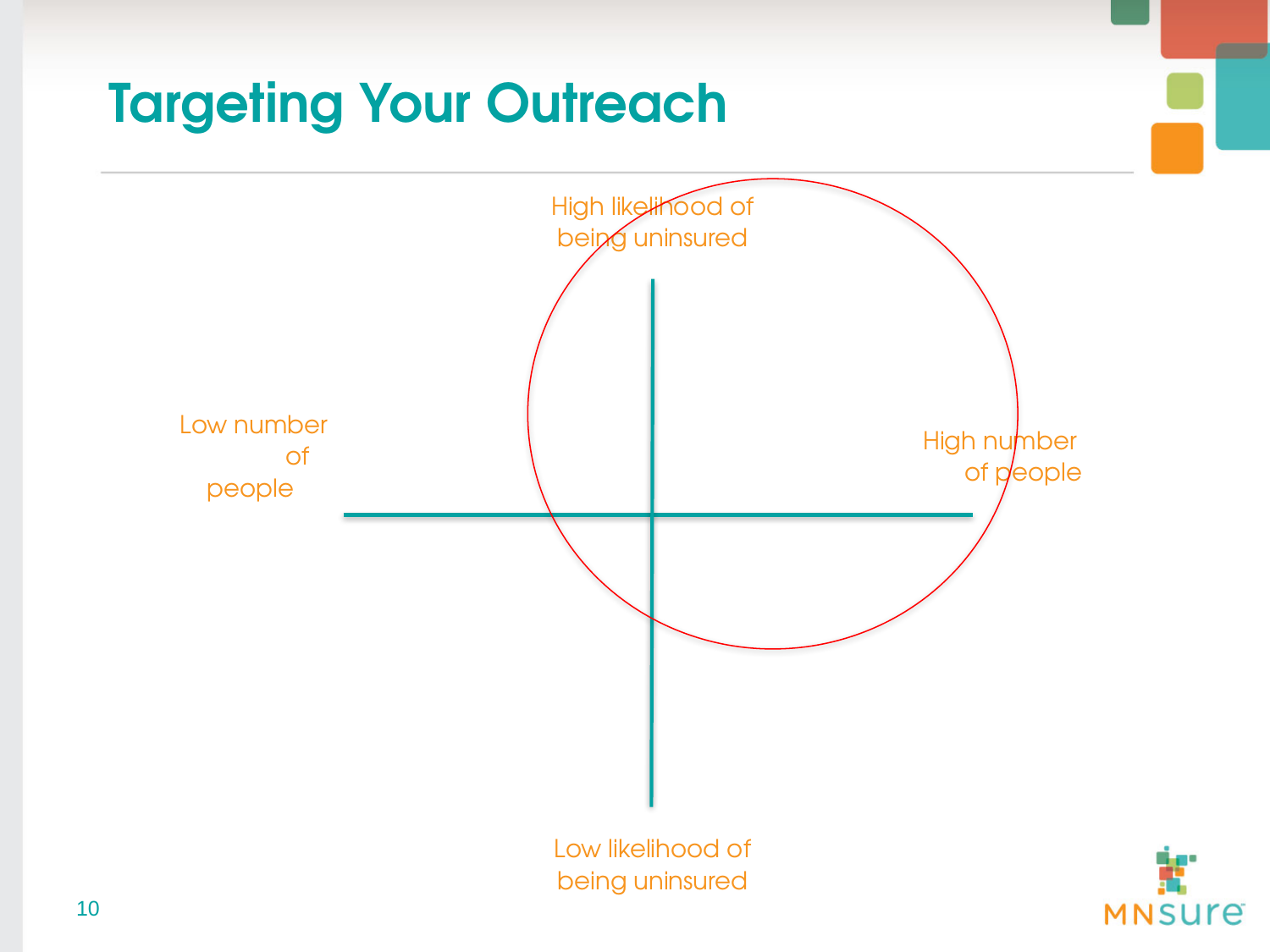

# Targeting Your Outreach

High likelihood of being uninsured

Low number              of people
High number         of people
Low likelihood of being uninsured

10